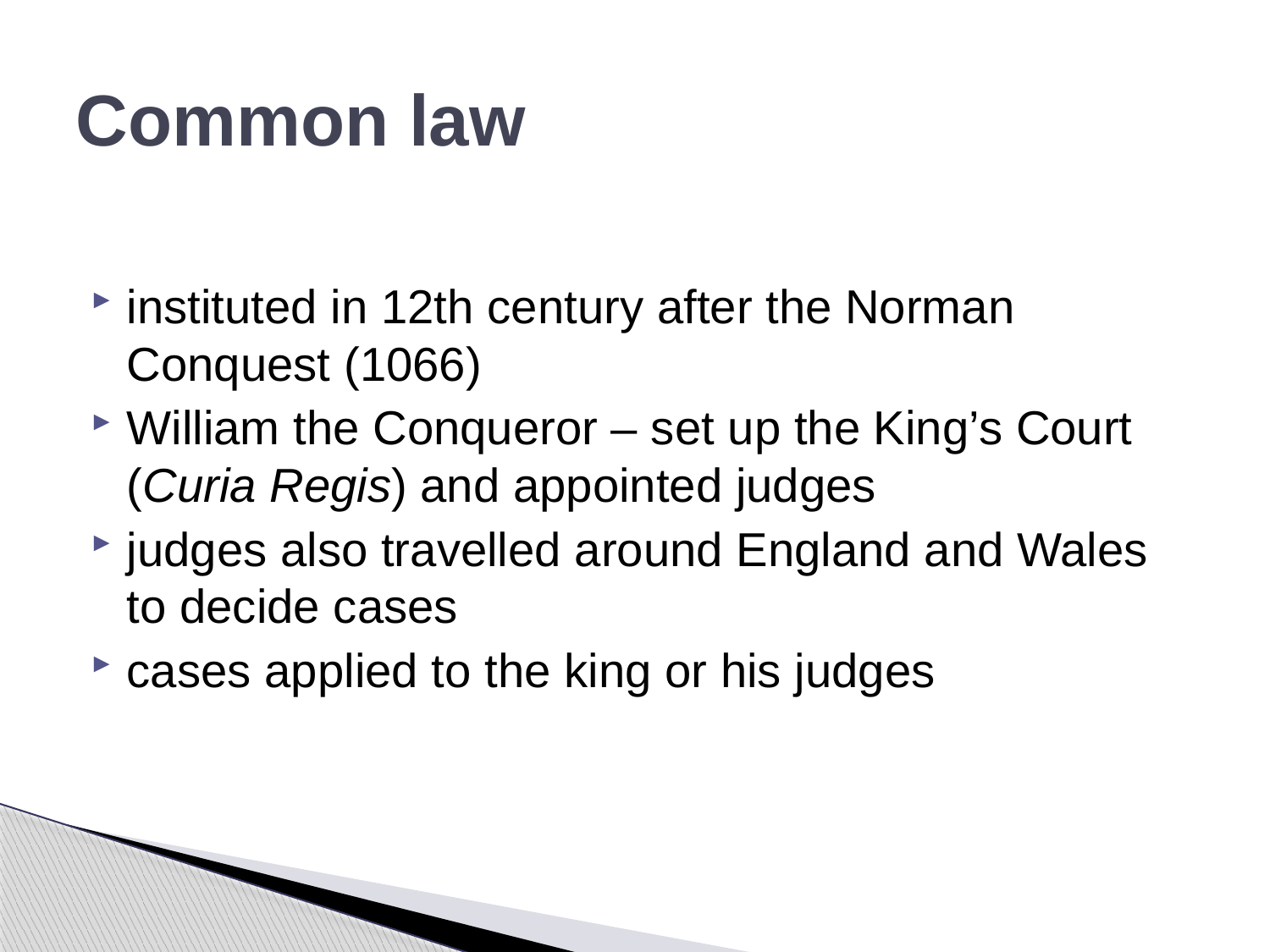

# Common law

instituted in 12th century after the Norman Conquest (1066)
William the Conqueror – set up the King’s Court (Curia Regis) and appointed judges
judges also travelled around England and Wales to decide cases
cases applied to the king or his judges